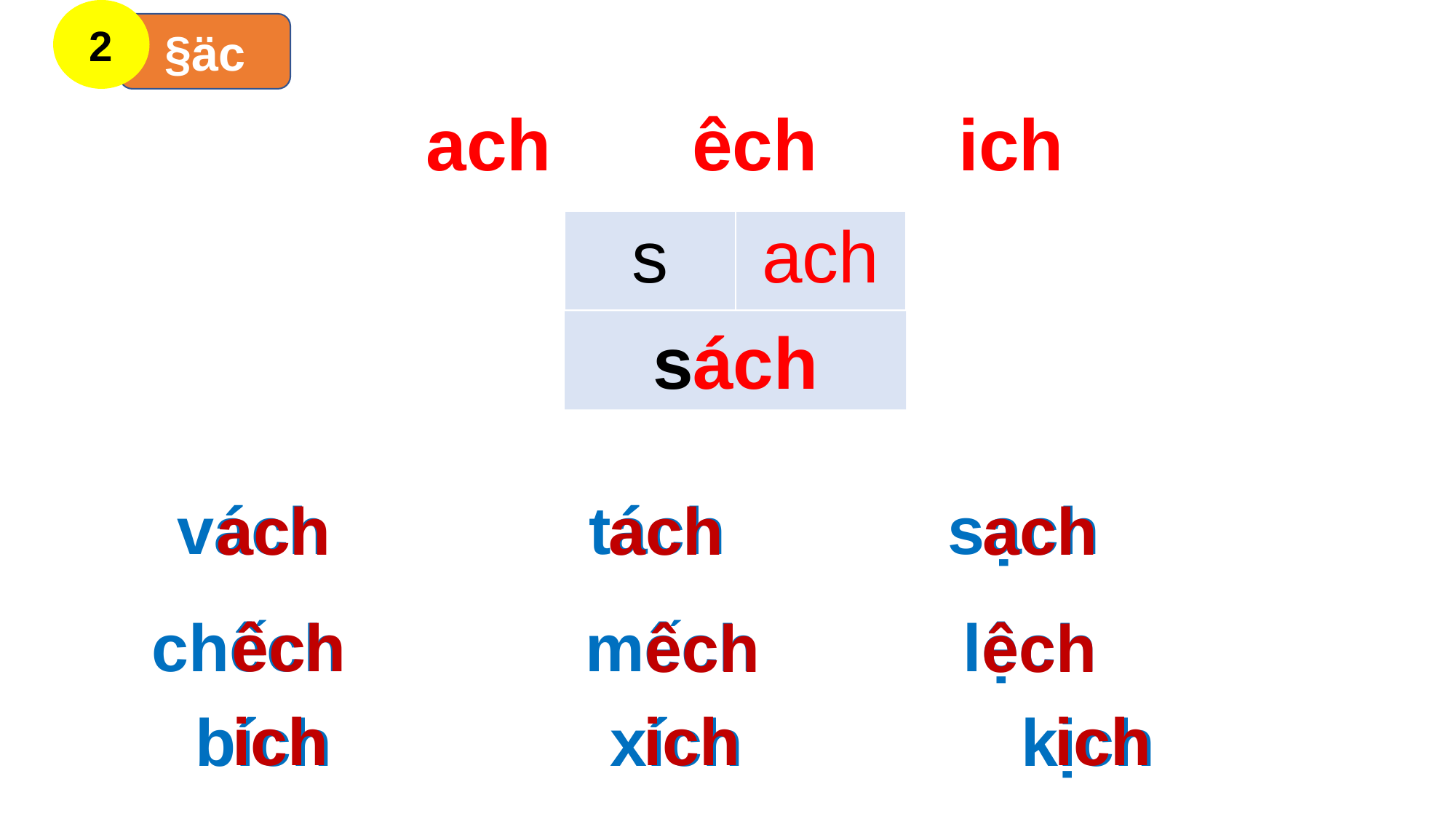

2
§äc
ach       êch       ich
| s | ach |
| --- | --- |
sách
vách              tách            sạch
  ach               ach              ach
   êch
chếch             mếch           lệch
êch            êch
  ich                 ich                 ich
bích               xích               kịch